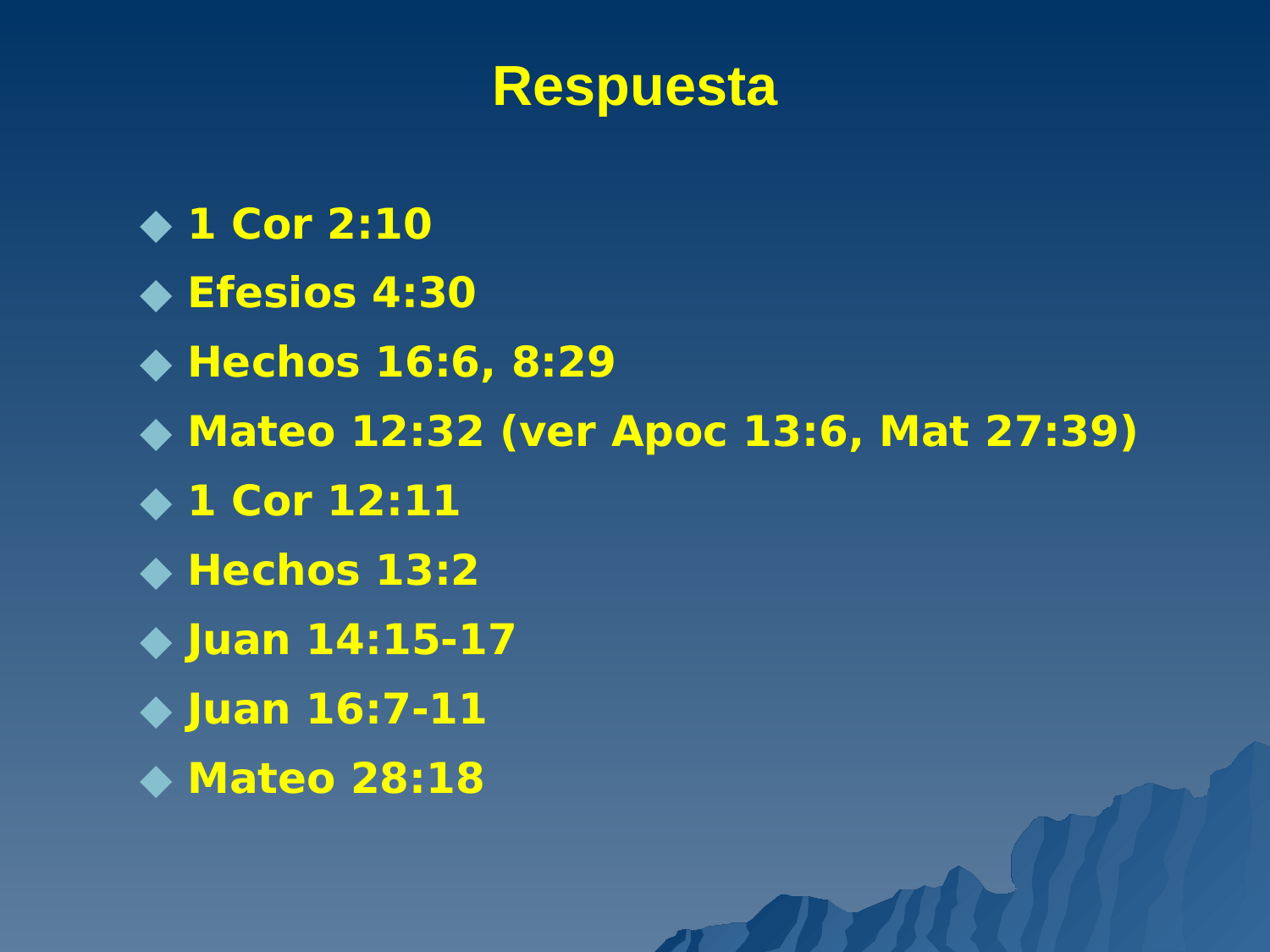

# Respuesta
1 Cor 2:10
Efesios 4:30
Hechos 16:6, 8:29
Mateo 12:32 (ver Apoc 13:6, Mat 27:39)
1 Cor 12:11
Hechos 13:2
Juan 14:15-17
Juan 16:7-11
Mateo 28:18